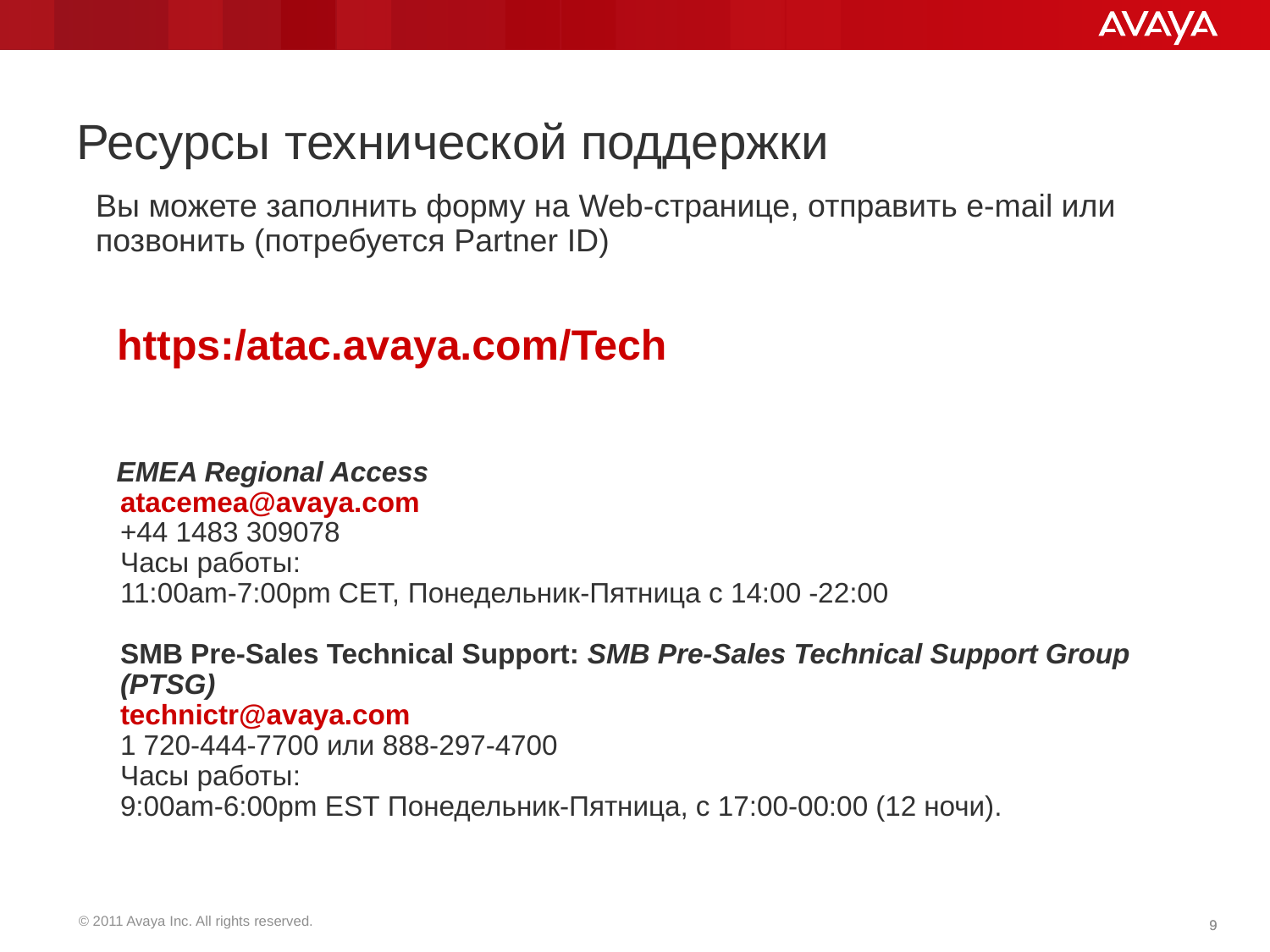

# Ресурсы технической поддержки
Вы можете заполнить форму на Web-странице, отправить e-mail или позвонить (потребуется Partner ID)
    https:/atac.avaya.com/Tech

      EMEA Regional Access
atacemea@avaya.com
+44 1483 309078
Часы работы:
11:00am-7:00pm CET, Понедельник-Пятница с 14:00 -22:00
SMB Pre-Sales Technical Support: SMB Pre-Sales Technical Support Group (PTSG)
technictr@avaya.com  
1 720-444-7700 или 888-297-4700
Часы работы:
9:00am-6:00pm EST Понедельник-Пятница, с 17:00-00:00 (12 ночи).